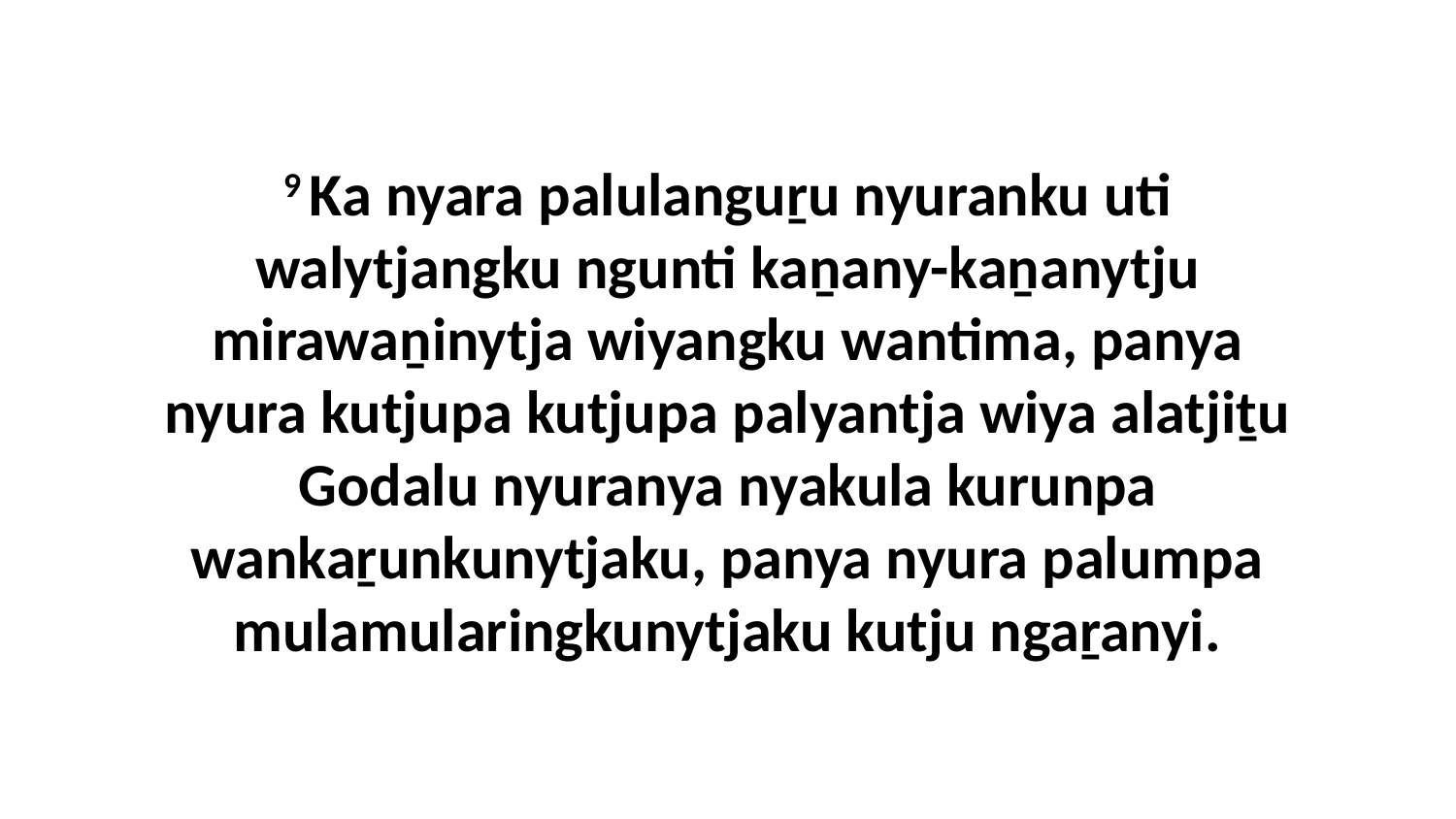

9 Ka nyara palulanguṟu nyuranku uti walytjangku ngunti kaṉany-kaṉanytju mirawaṉinytja wiyangku wantima, panya nyura kutjupa kutjupa palyantja wiya alatjiṯu Godalu nyuranya nyakula kurunpa wankaṟunkunytjaku, panya nyura palumpa mulamularingkunytjaku kutju ngaṟanyi.